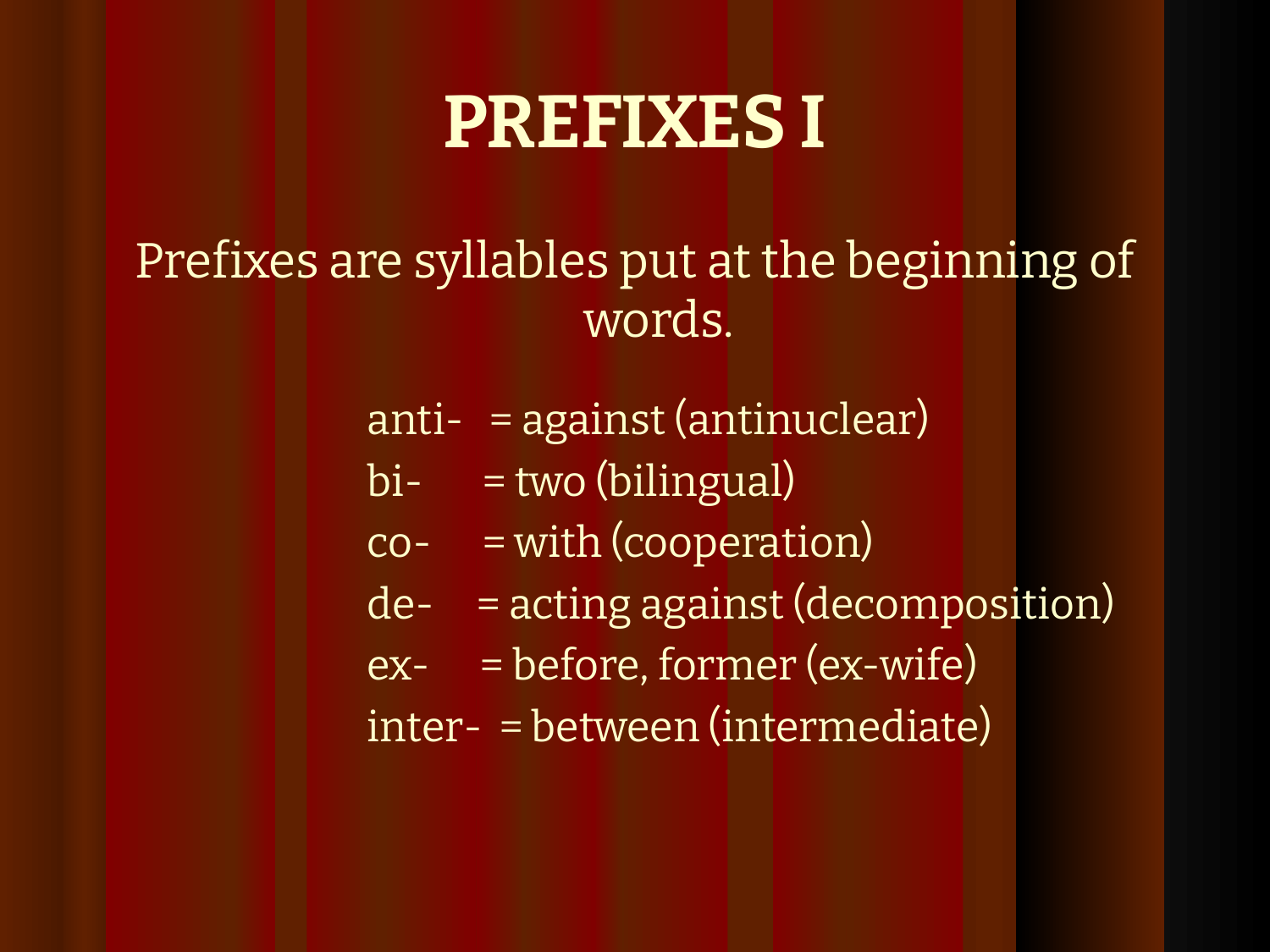

PREFIXES I
Prefixes are syllables put at the beginning of words.
anti-   = against (antinuclear)‏
bi-       = two (bilingual)‏
co-      = with (cooperation)‏
de-     = acting against (decomposition)‏
ex-      = before, former (ex-wife)‏
inter-  = between (intermediate)‏